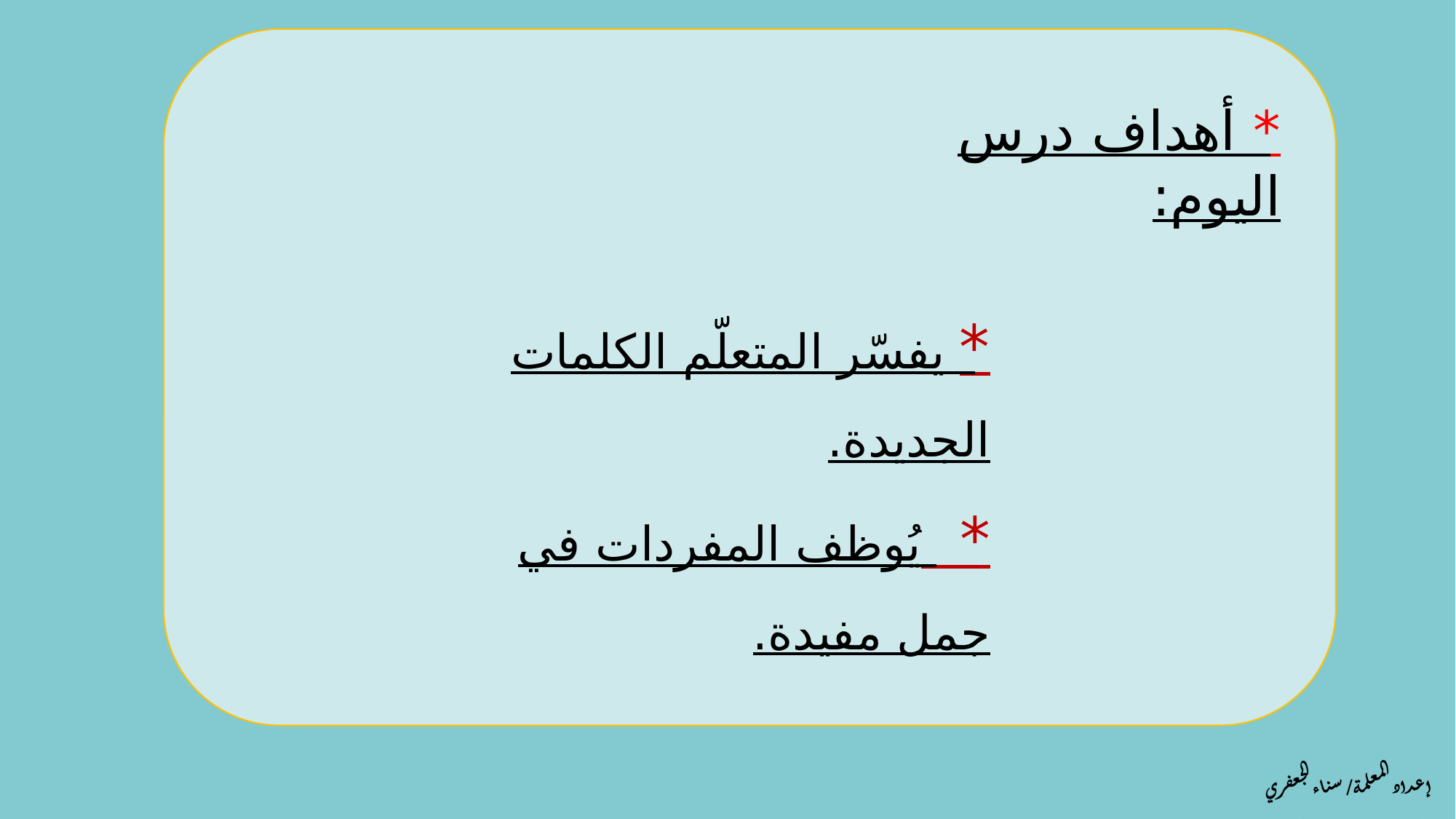

* أهداف درس اليوم:
* يفسّر المتعلّم الكلمات الجديدة.
*  يُوظف المفردات في جمل مفيدة.